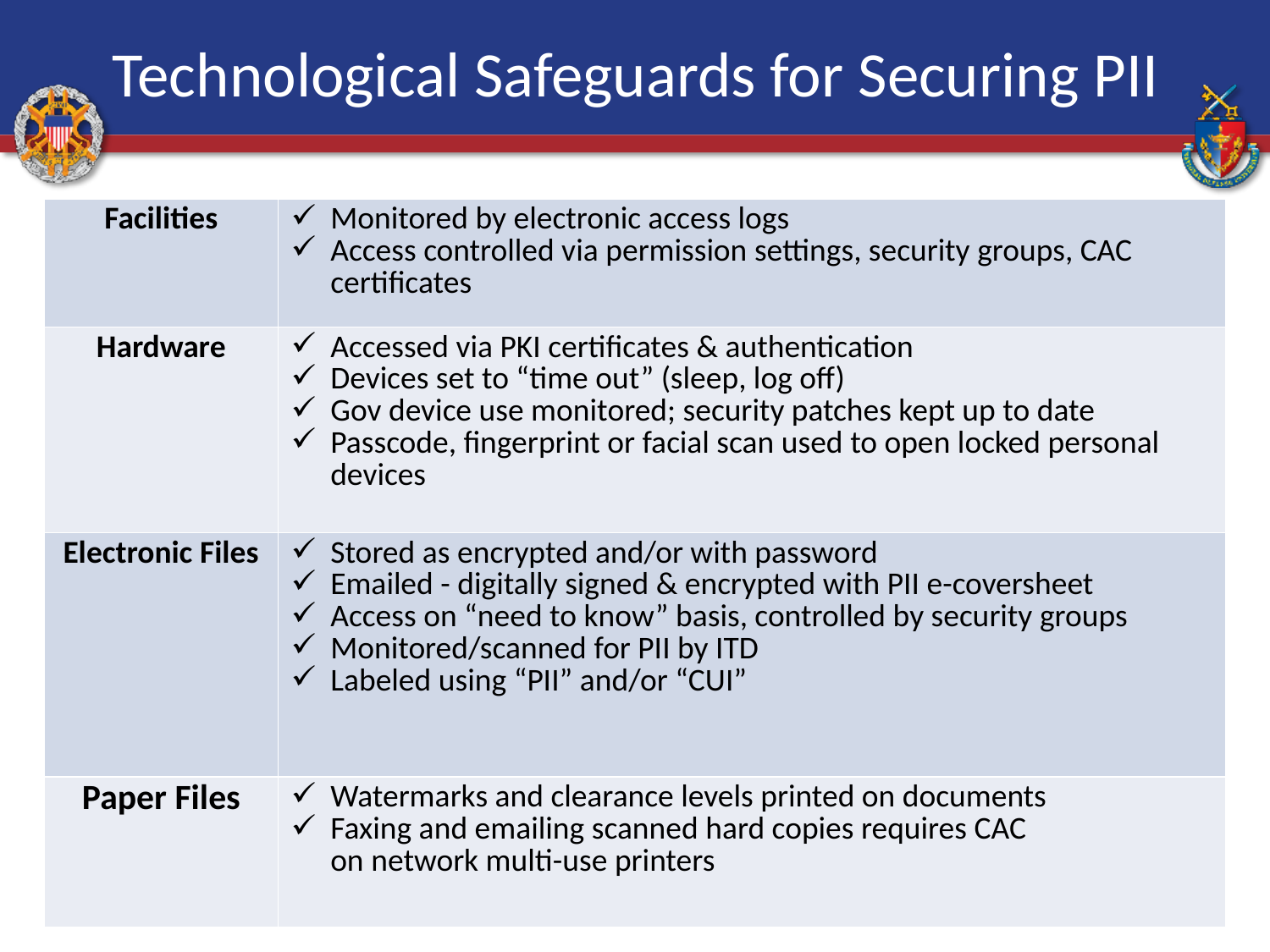

Technological Safeguards for Securing PII

| Facilities | Monitored by electronic access logs Access controlled via permission settings, security groups, CAC certificates |
| --- | --- |
| Hardware | Accessed via PKI certificates & authentication Devices set to “time out” (sleep, log off) Gov device use monitored; security patches kept up to date Passcode, fingerprint or facial scan used to open locked personal devices |
| Electronic Files | Stored as encrypted and/or with password Emailed - digitally signed & encrypted with PII e-coversheet Access on “need to know” basis, controlled by security groups Monitored/scanned for PII by ITD Labeled using “PII” and/or “CUI” |
| Paper Files | Watermarks and clearance levels printed on documents Faxing and emailing scanned hard copies requires CAC on network multi-use printers |